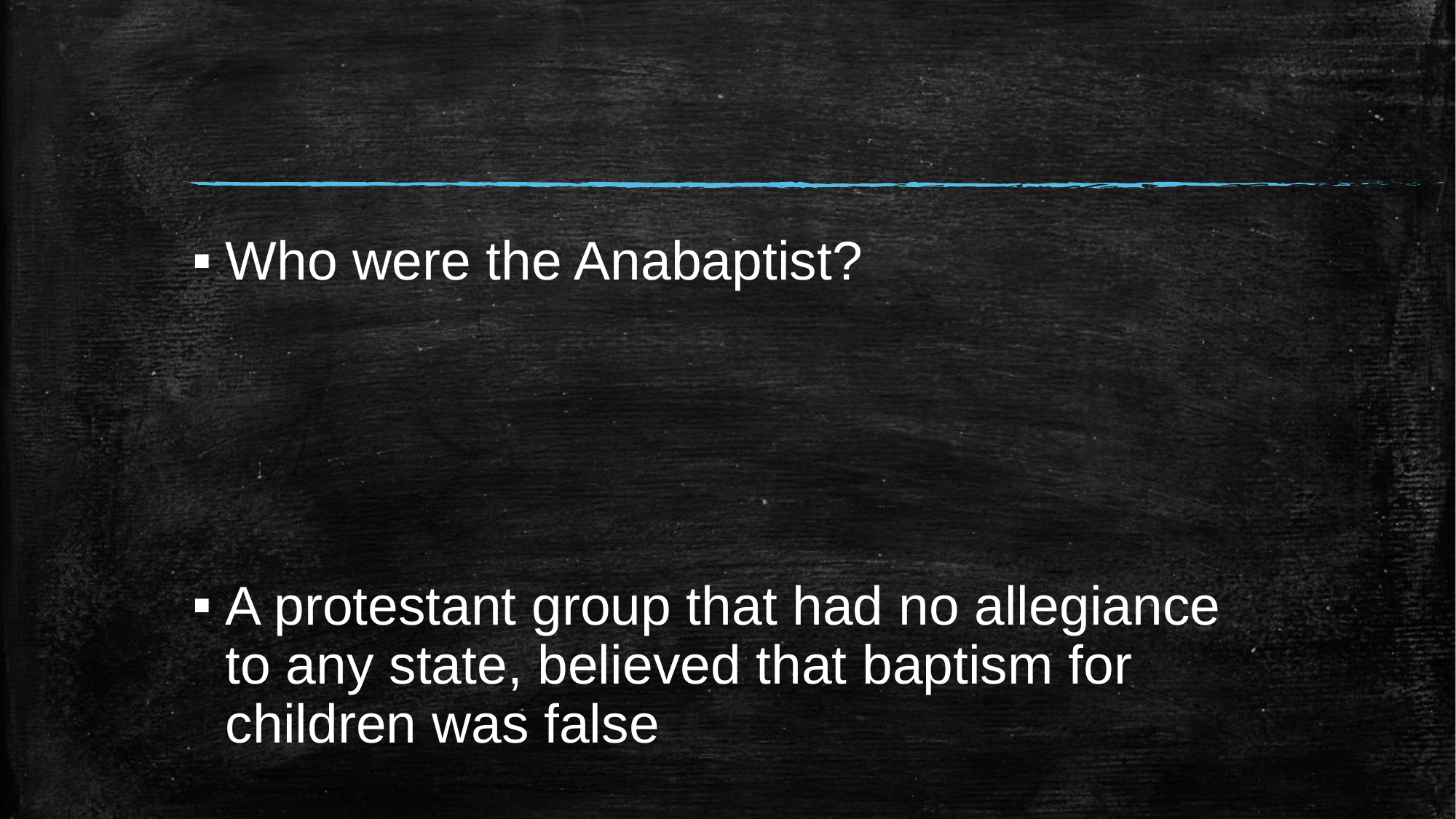

#
Who were the Anabaptist?

A protestant group that had no allegiance to any state, believed that baptism for children was false